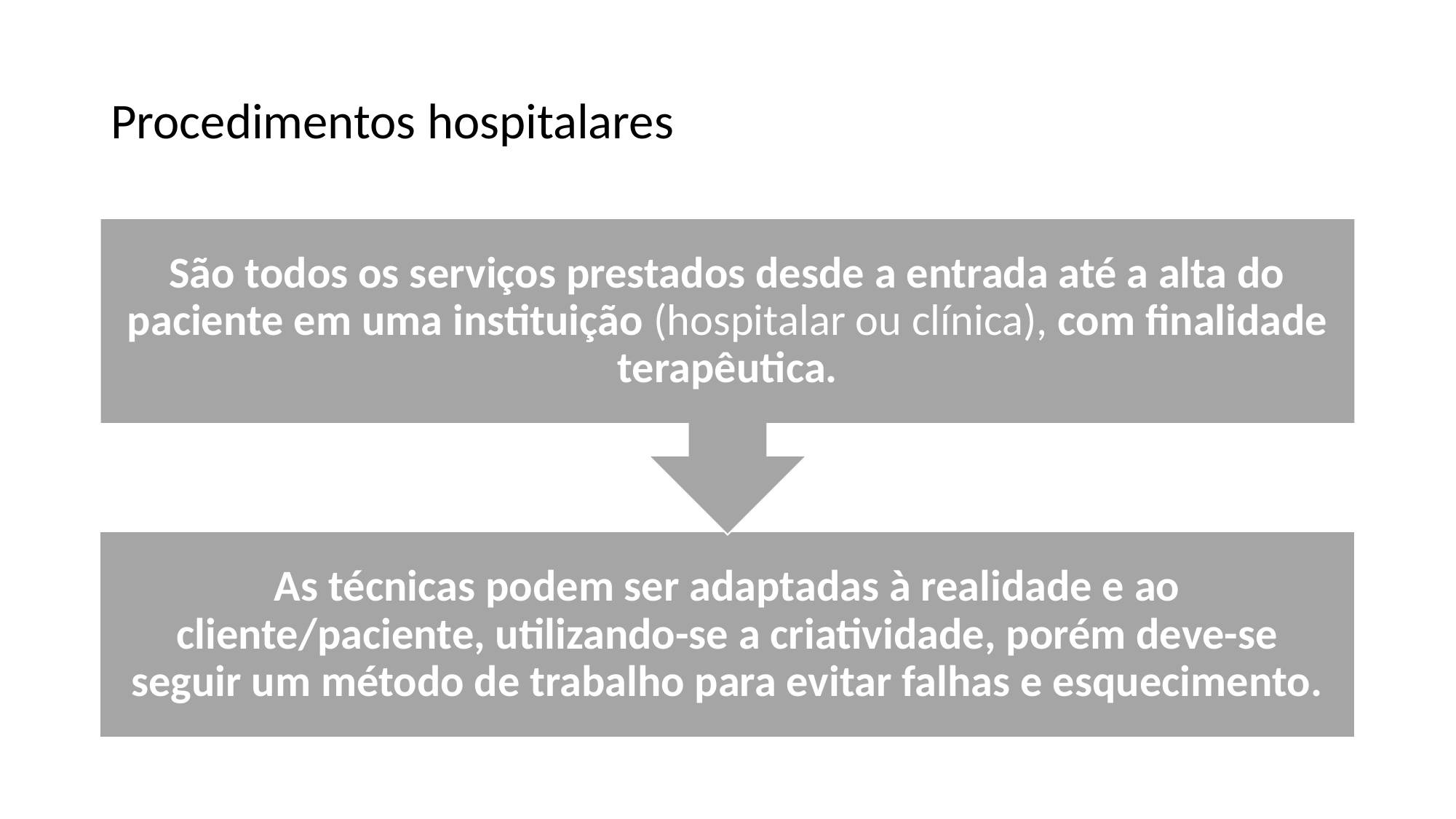

# Procedimentos hospitalares
As técnicas podem ser adaptadas à realidade e ao cliente/paciente, utilizando-se a criatividade, porém deve-se seguir um método de trabalho para evitar falhas e esquecimento.
São todos os serviços prestados desde a entrada até a alta do paciente em uma instituição (hospitalar ou clínica), com finalidade terapêutica.